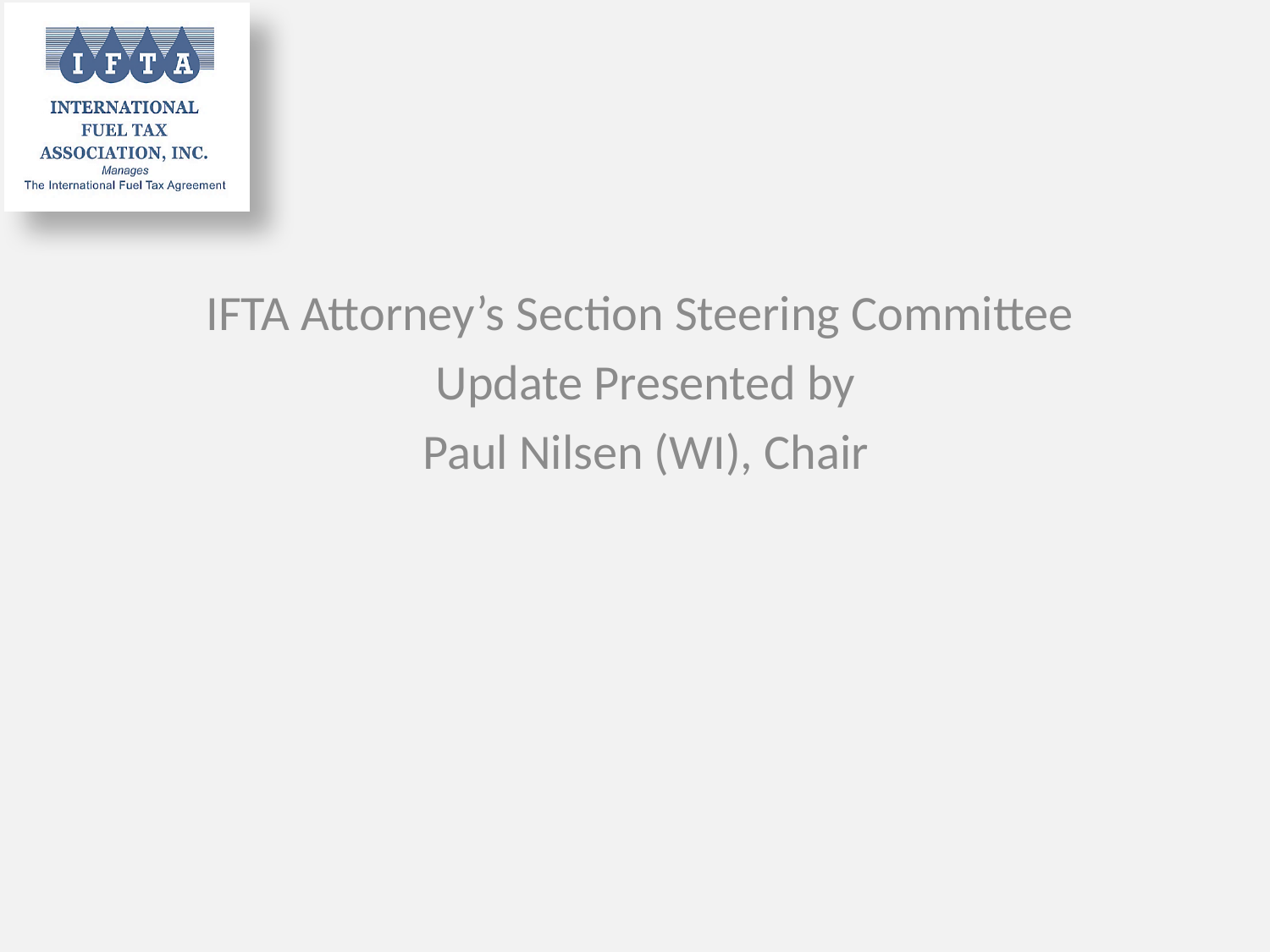

IFTA Attorney’s Section Steering Committee
Update Presented by
Paul Nilsen (WI), Chair